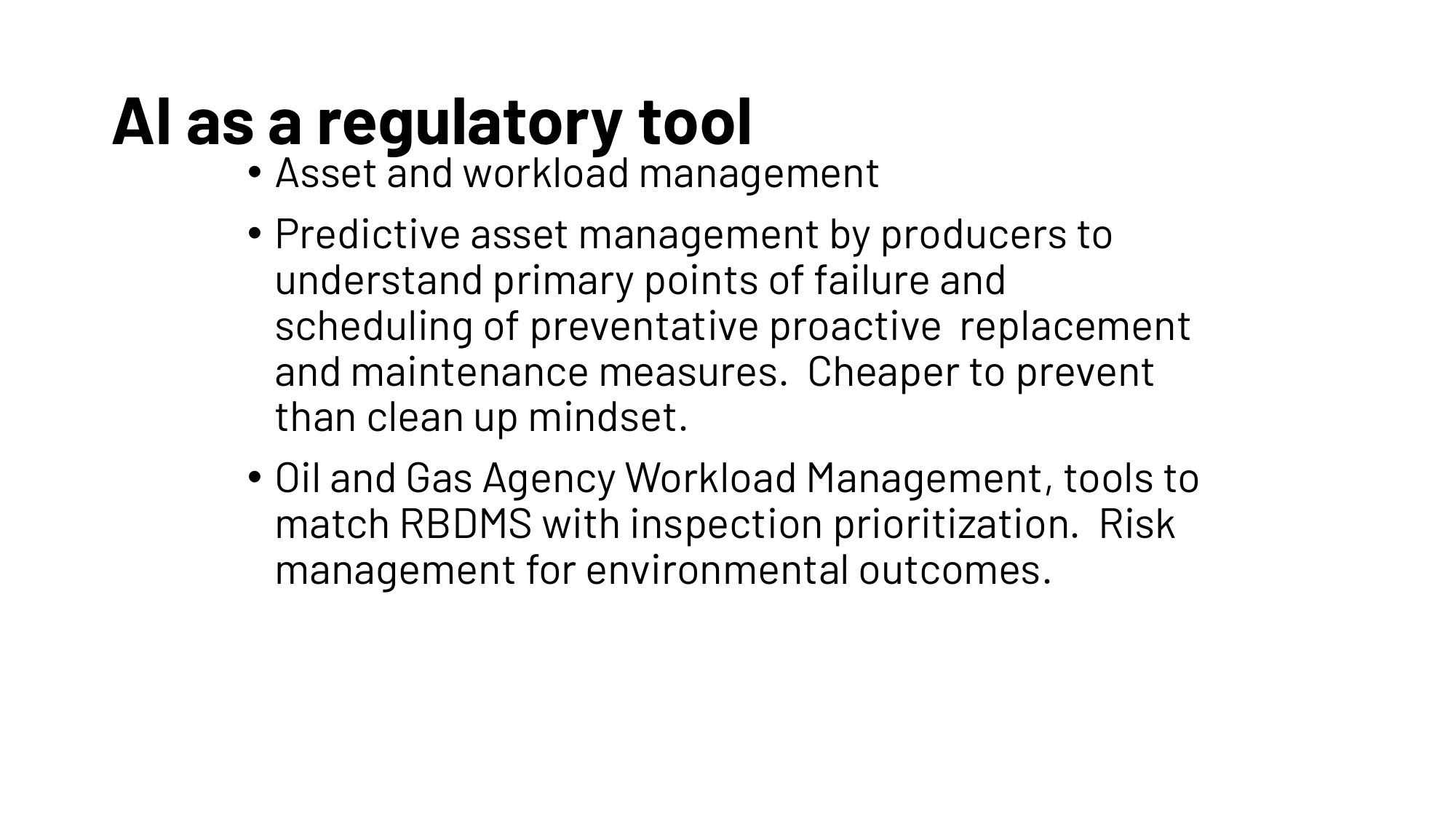

# AI as a regulatory tool
Asset and workload management
Predictive asset management by producers to understand primary points of failure and scheduling of preventative proactive  replacement and maintenance measures.  Cheaper to prevent than clean up mindset.
Oil and Gas Agency Workload Management, tools to match RBDMS with inspection prioritization.  Risk management for environmental outcomes.